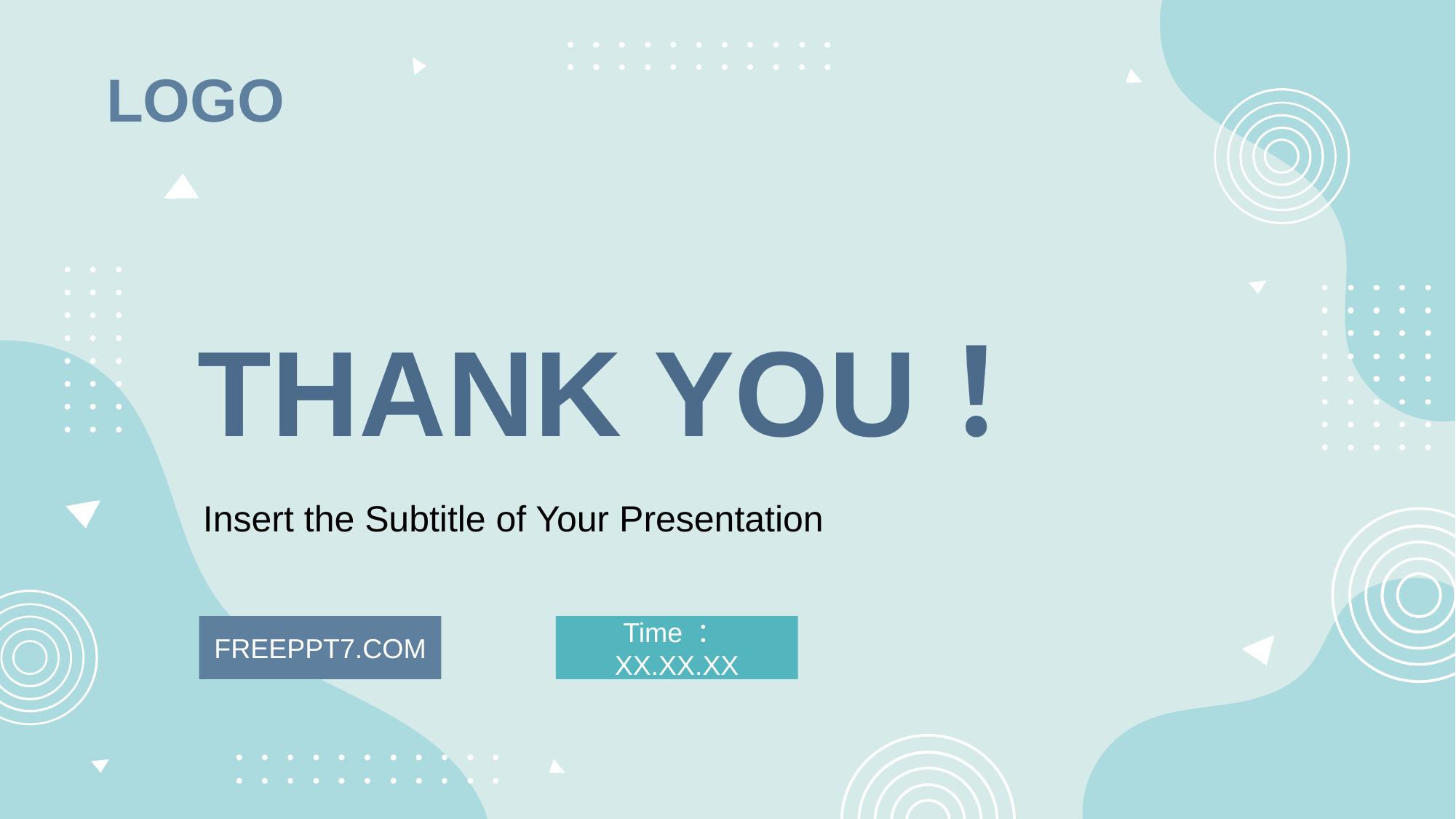

LOGO

THANK YOU！

Insert the Subtitle of Your Presentation

FREEPPT7.COM
Time ：XX.XX.XX